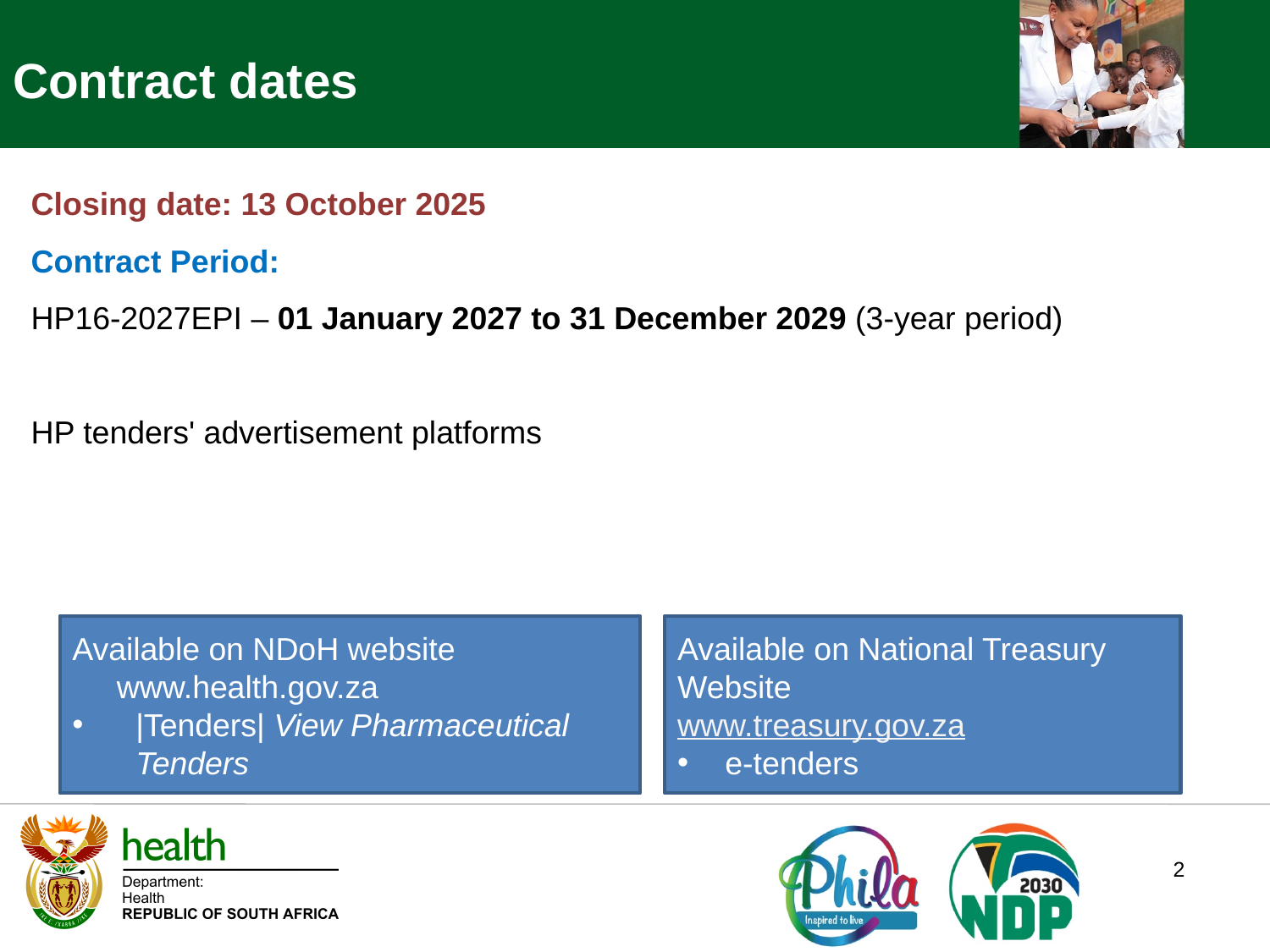

Contract dates
Closing date: 13 October 2025
Contract Period:
HP16-2027EPI – 01 January 2027 to 31 December 2029 (3-year period)

HP tenders' advertisement platforms

Available on NDoH website
     www.health.gov.za
|Tenders| View Pharmaceutical Tenders
Available on National Treasury Website
www.treasury.gov.za
e-tenders
2